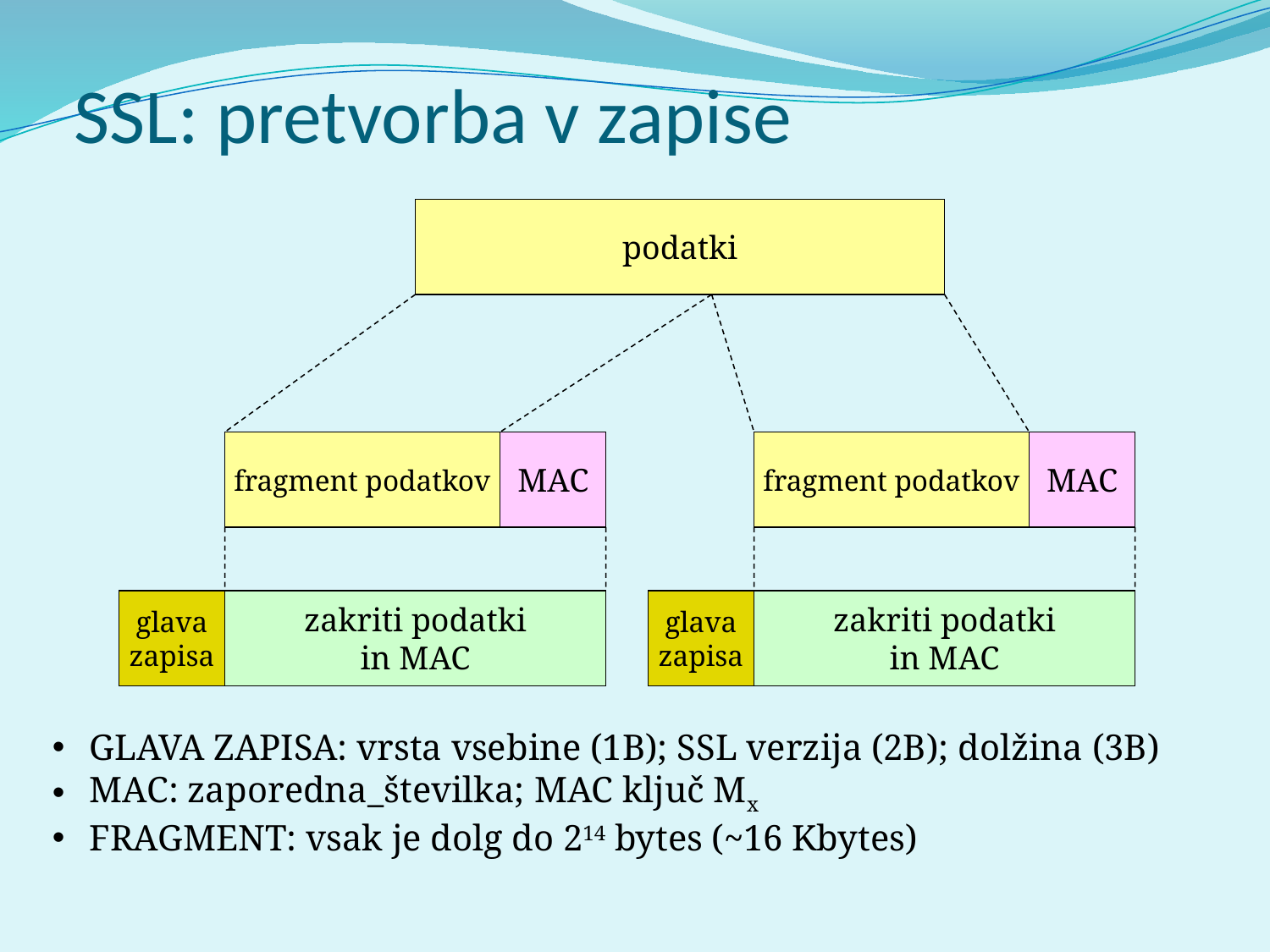

# SSL: pretvorba v zapise
podatki

fragment podatkov
MAC
fragment podatkov
MAC

glava
zapisa
zakriti podatki
in MAC
glava
zapisa
zakriti podatki
in MAC
GLAVA ZAPISA: vrsta vsebine (1B); SSL verzija (2B); dolžina (3B)
MAC: zaporedna_številka; MAC ključ Mx
FRAGMENT: vsak je dolg do 214 bytes (~16 Kbytes)